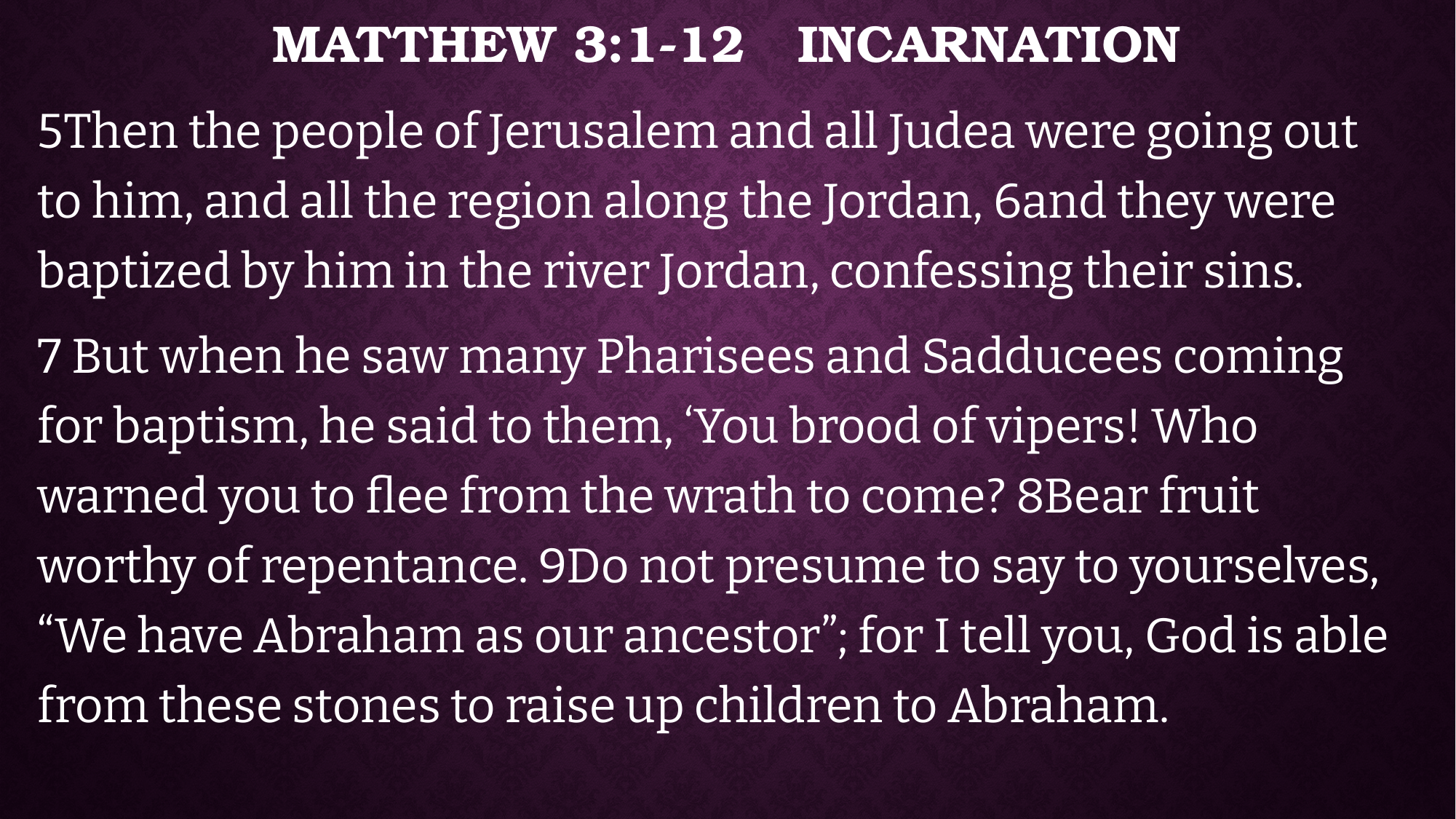

# Matthew 3:1-12   Incarnation
5Then the people of Jerusalem and all Judea were going out to him, and all the region along the Jordan, 6and they were baptized by him in the river Jordan, confessing their sins.
7 But when he saw many Pharisees and Sadducees coming for baptism, he said to them, ‘You brood of vipers! Who warned you to flee from the wrath to come? 8Bear fruit worthy of repentance. 9Do not presume to say to yourselves, “We have Abraham as our ancestor”; for I tell you, God is able from these stones to raise up children to Abraham.